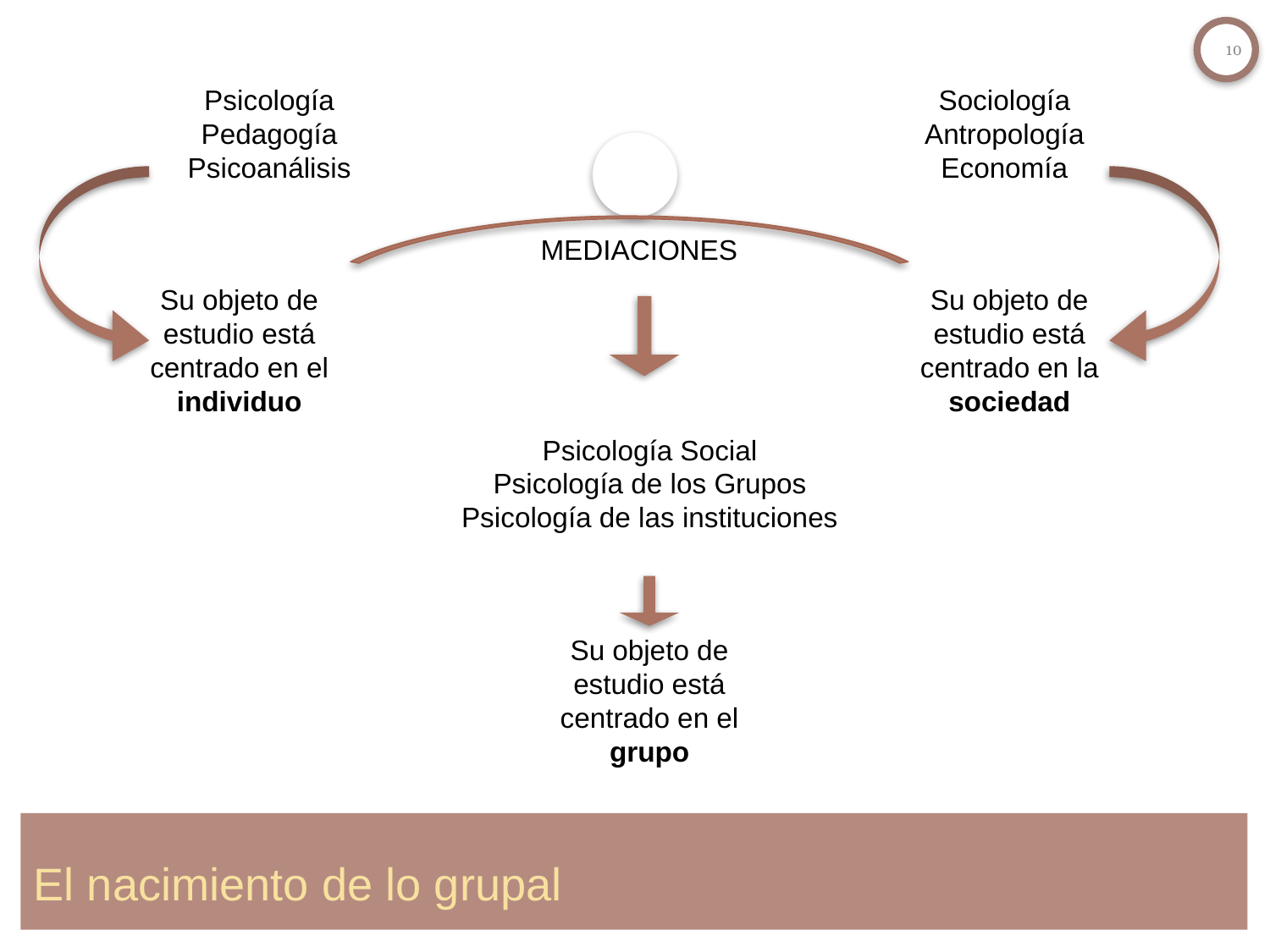

10
Psicología
Pedagogía
Psicoanálisis
Sociología
Antropología
Economía

MEDIACIONES
Su objeto de estudio está centrado en el individuo
Su objeto de estudio está centrado en la sociedad

Psicología Social
Psicología de los Grupos
Psicología de las instituciones

Su objeto de estudio está centrado en el grupo
# El nacimiento de lo grupal